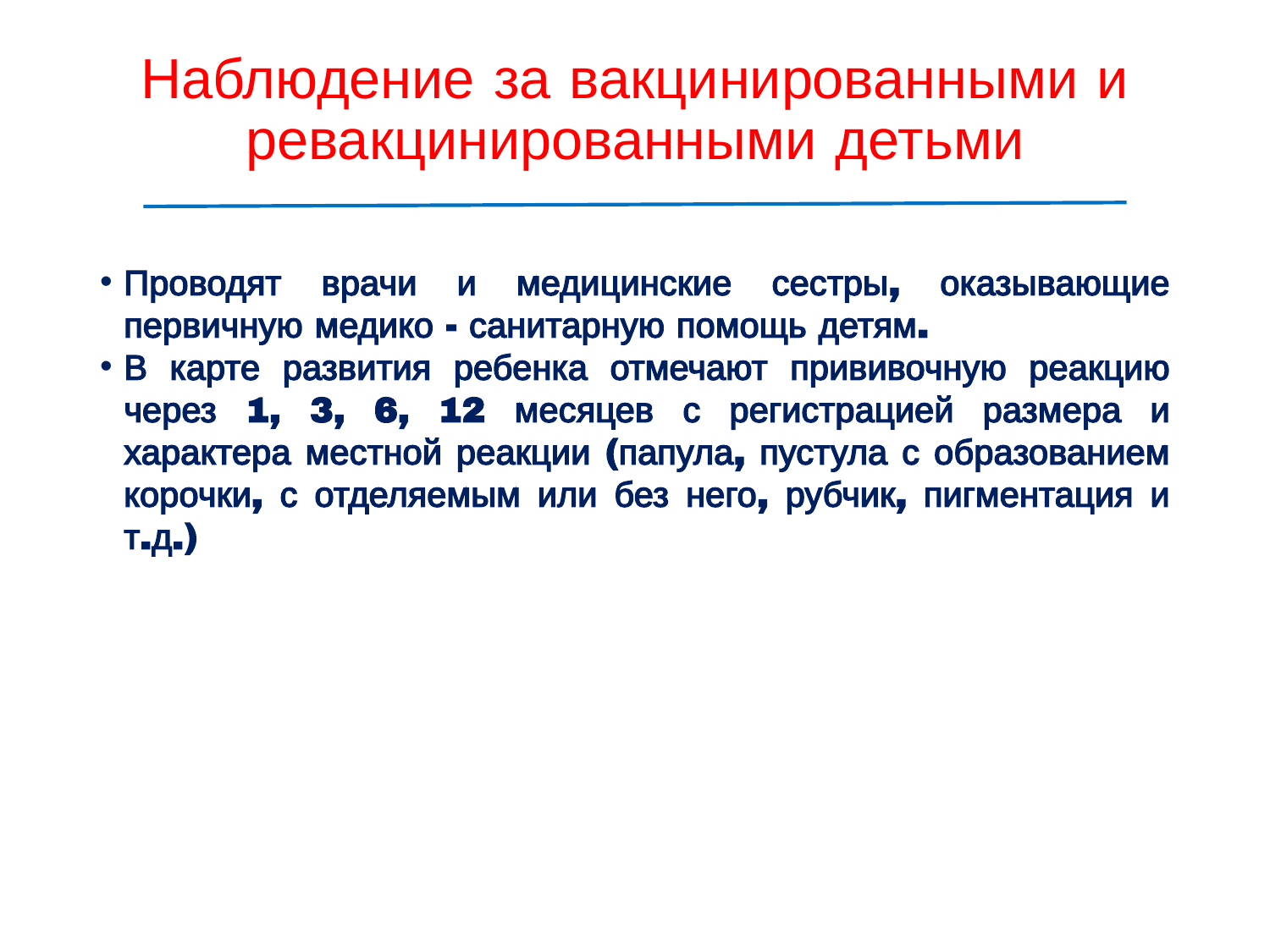

# Наблюдение за вакцинированными и ревакцинированными детьми
Проводят врачи и медицинские сестры, оказывающие первичную медико - санитарную помощь детям.
В карте развития ребенка отмечают прививочную реакцию через 1, 3, 6, 12 месяцев с регистрацией размера и характера местной реакции (папула, пустула с образованием корочки, с отделяемым или без него, рубчик, пигментация и т.д.)